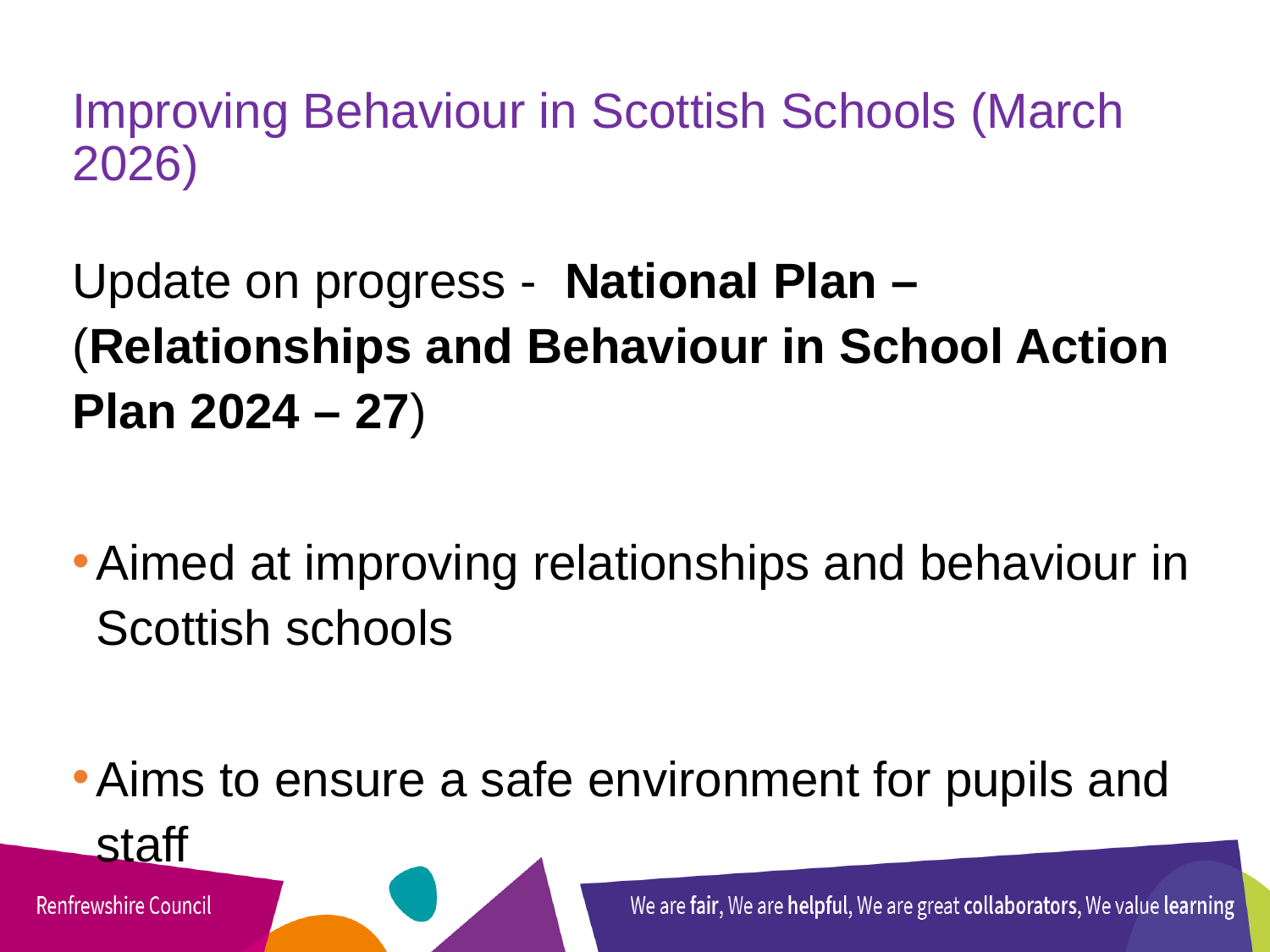

# Improving Behaviour in Scottish Schools (March 2026)

Update on progress -  National Plan – (Relationships and Behaviour in School Action Plan 2024 – 27)

Aimed at improving relationships and behaviour in Scottish schools

Aims to ensure a safe environment for pupils and staff